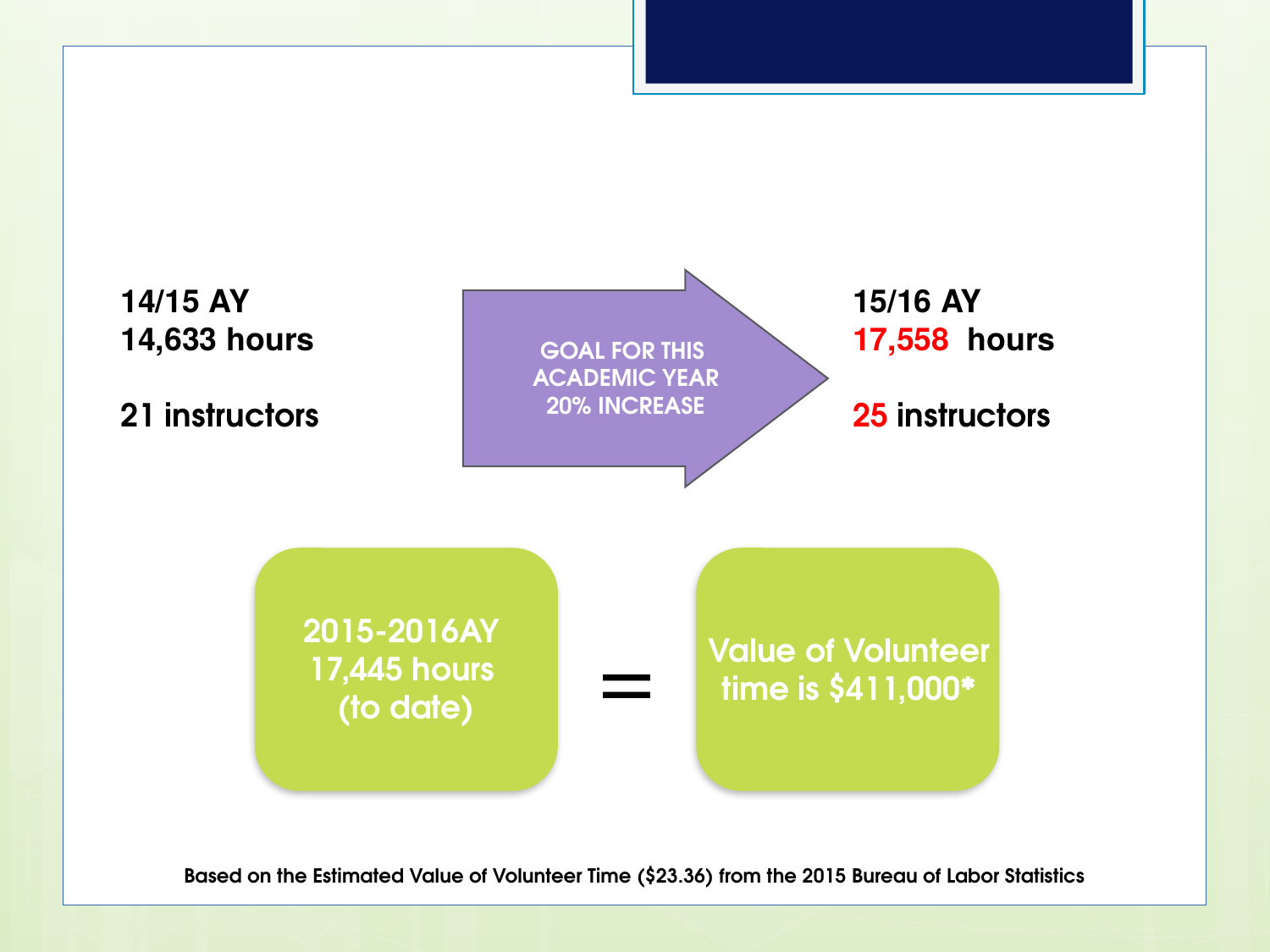

14/15 AY
14,633 hours

21 instructors
15/16 AY
17,558  hours

25 instructors
GOAL FOR THIS
ACADEMIC YEAR
20% INCREASE

2015-2016AY
17,445 hours
(to date)
=
Value of Volunteer time is $411,000*
Based on the Estimated Value of Volunteer Time ($23.36) from the 2015 Bureau of Labor Statistics